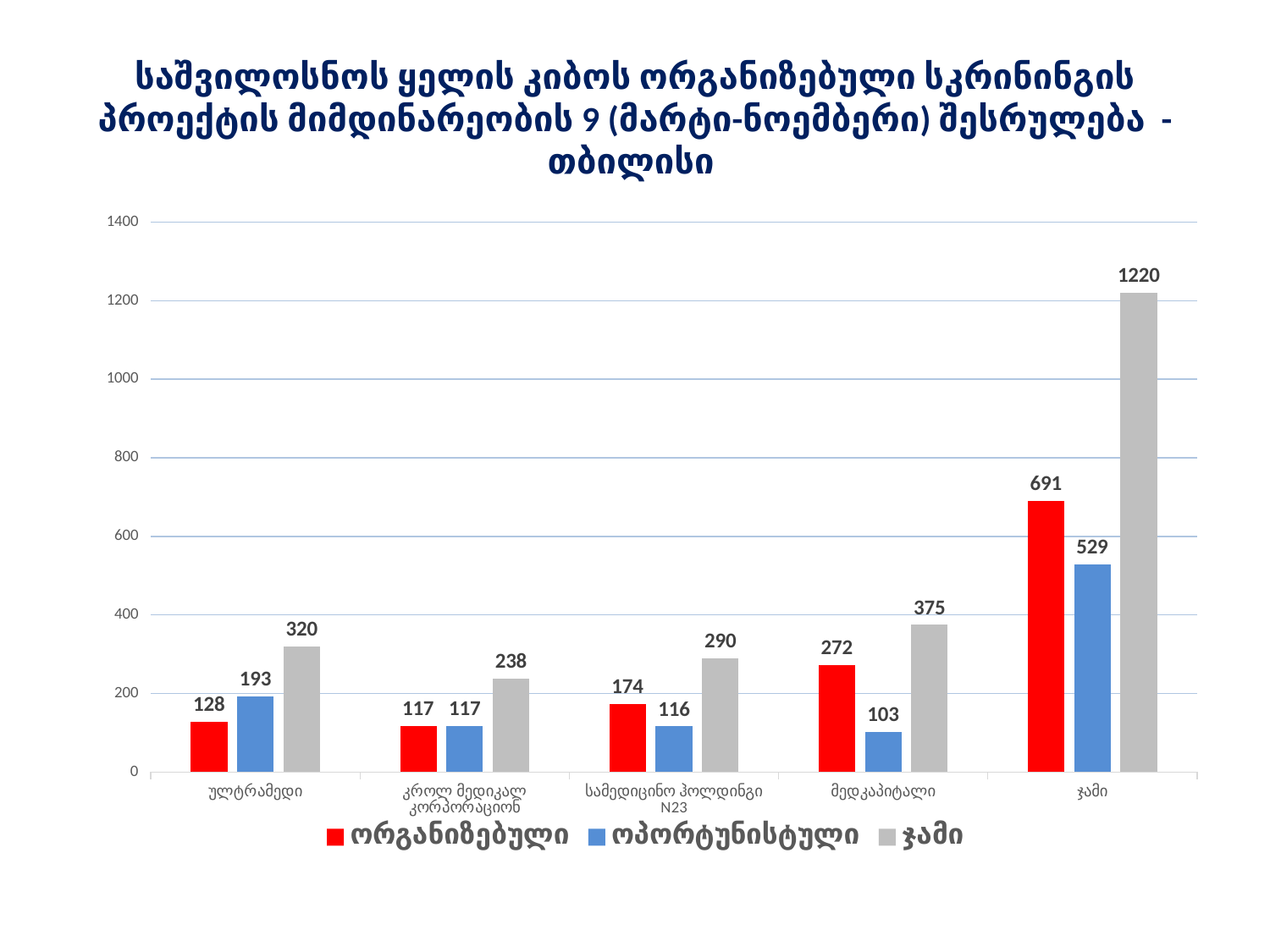

# საშვილოსნოს ყელის კიბოს ორგანიზებული სკრინინგის პროექტის მიმდინარეობის 9 (მარტი-ნოემბერი) შესრულება  - თბილისი

### Chart

| Category | ორგანიზებული | ოპორტუნისტული | ჯამი |
|---|---|---|---|
| ულტრამედი | 128.0 | 193.0 | 320.0 |
| კროლ მედიკალ კორპორაციონ | 117.0 | 117.0 | 238.0 |
| სამედიცინო ჰოლდინგი N23 | 174.0 | 116.0 | 290.0 |
| მედკაპიტალი | 272.0 | 103.0 | 375.0 |
| ჯამი | 691.0 | 529.0 | 1220.0 |